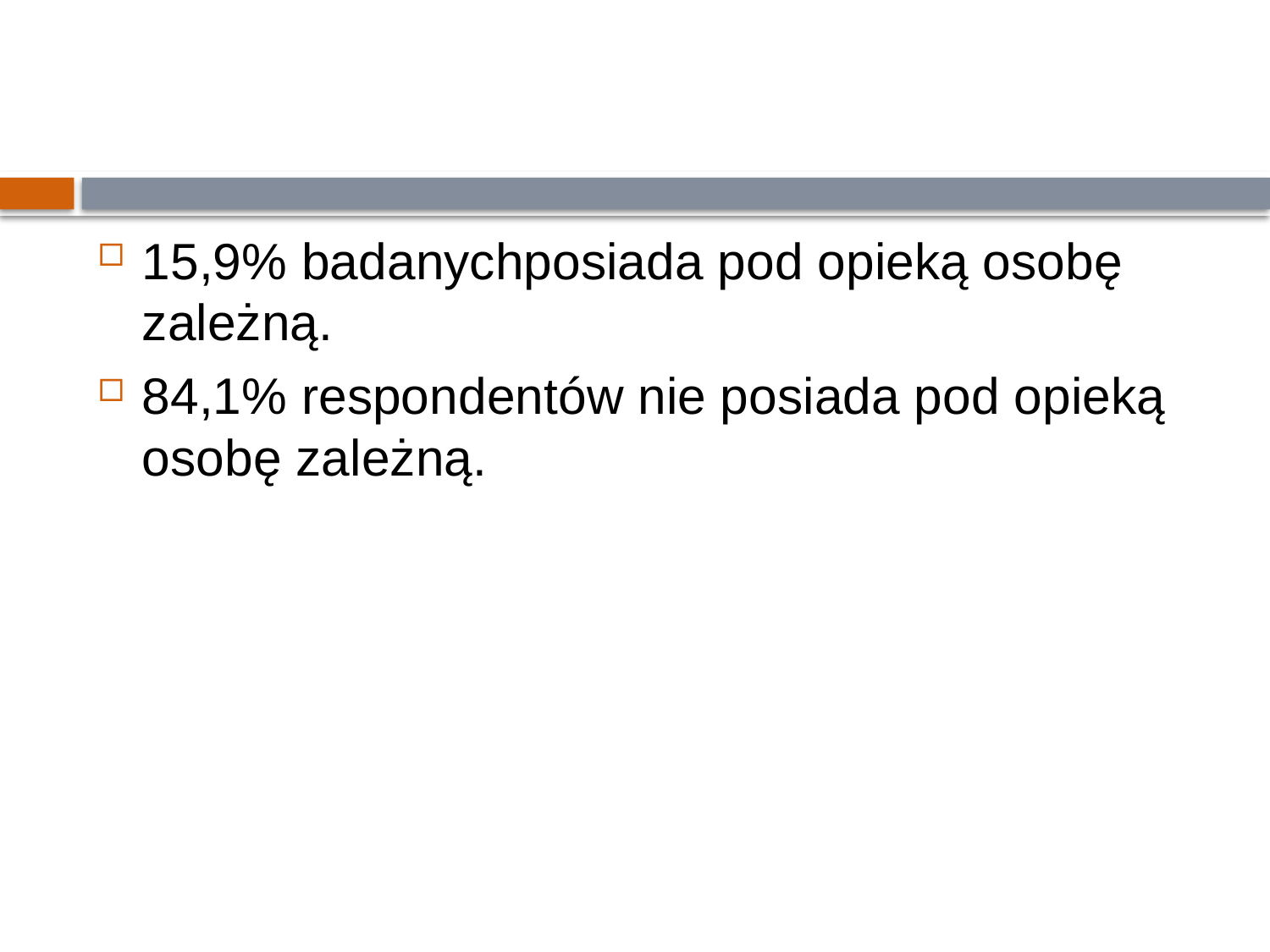

#
15,9% badanychposiada pod opieką osobę zależną.
84,1% respondentów nie posiada pod opieką osobę zależną.